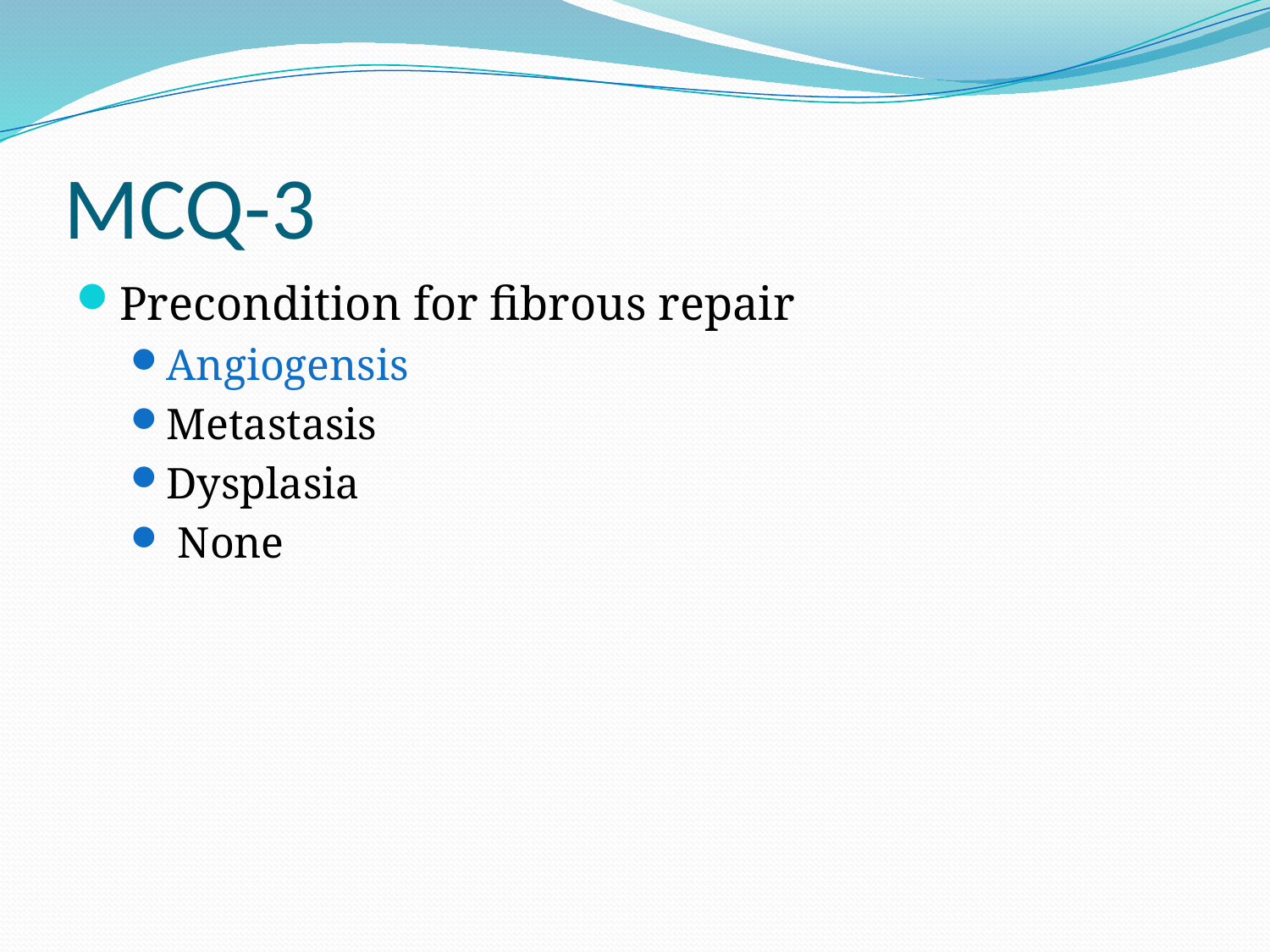

# MCQ-3
Precondition for fibrous repair
Angiogensis
Metastasis
Dysplasia
 None